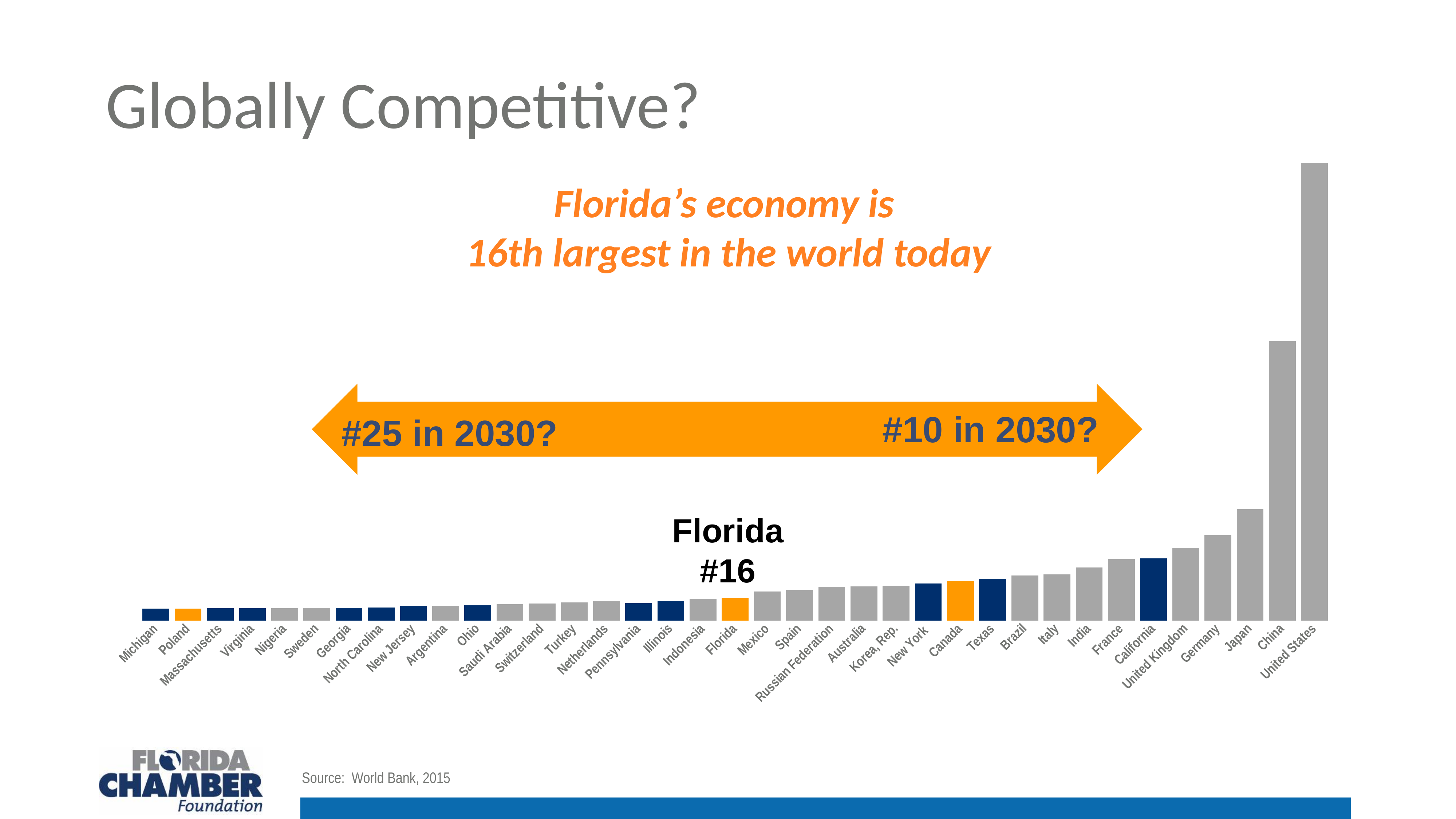

# Globally Competitive?

### Chart

| Category |  |
|---|---|
| United States | 18036648.0 |
| China | 11007720.5941389 |
| Japan | 4383076.29808186 |
| Germany | 3363446.82266829 |
| United Kingdom | 2858003.08796569 |
| California | 2448467.0 |
| France | 2418835.53288233 |
| India | 2095398.3490955401 |
| Italy | 1821496.9644005802 |
| Brazil | 1774724.81890048 |
| Texas | 1639375.0 |
| Canada | 1550536.5201419299 |
| New York  | 1455568.0 |
| Korea, Rep. | 1377873.10785633 |
| Australia | 1339140.52749813 |
| Russian Federation | 1331207.7458533798 |
| Spain | 1199057.33614284 |
| Mexico | 1143793.1841901 |
| Florida | 893189.0 |
| Indonesia | 861933.968740332 |
| Illinois | 771896.0 |
| Pennsylvania | 684313.0 |
| Netherlands | 750283.9081734499 |
| Turkey | 717879.78856676 |
| Switzerland | 670789.9288098819 |
| Saudi Arabia | 646001.866666667 |
| Ohio | 599093.0 |
| Argentina | 583168.571071407 |
| New Jersey | 579379.0 |
| North Carolina | 509718.0 |
| Georgia | 501241.0 |
| Sweden | 495623.697305492 |
| Nigeria | 481066.152870266 |
|  Virginia | 480876.0 |
|  Massachusetts | 478941.0 |
| Poland | 477066.454436928 |
|  Michigan | 468029.0 |
Florida’s economy is
16th largest in the world today

#10 in 2030?
#25 in 2030?
Florida
#16
Source:  World Bank, 2015